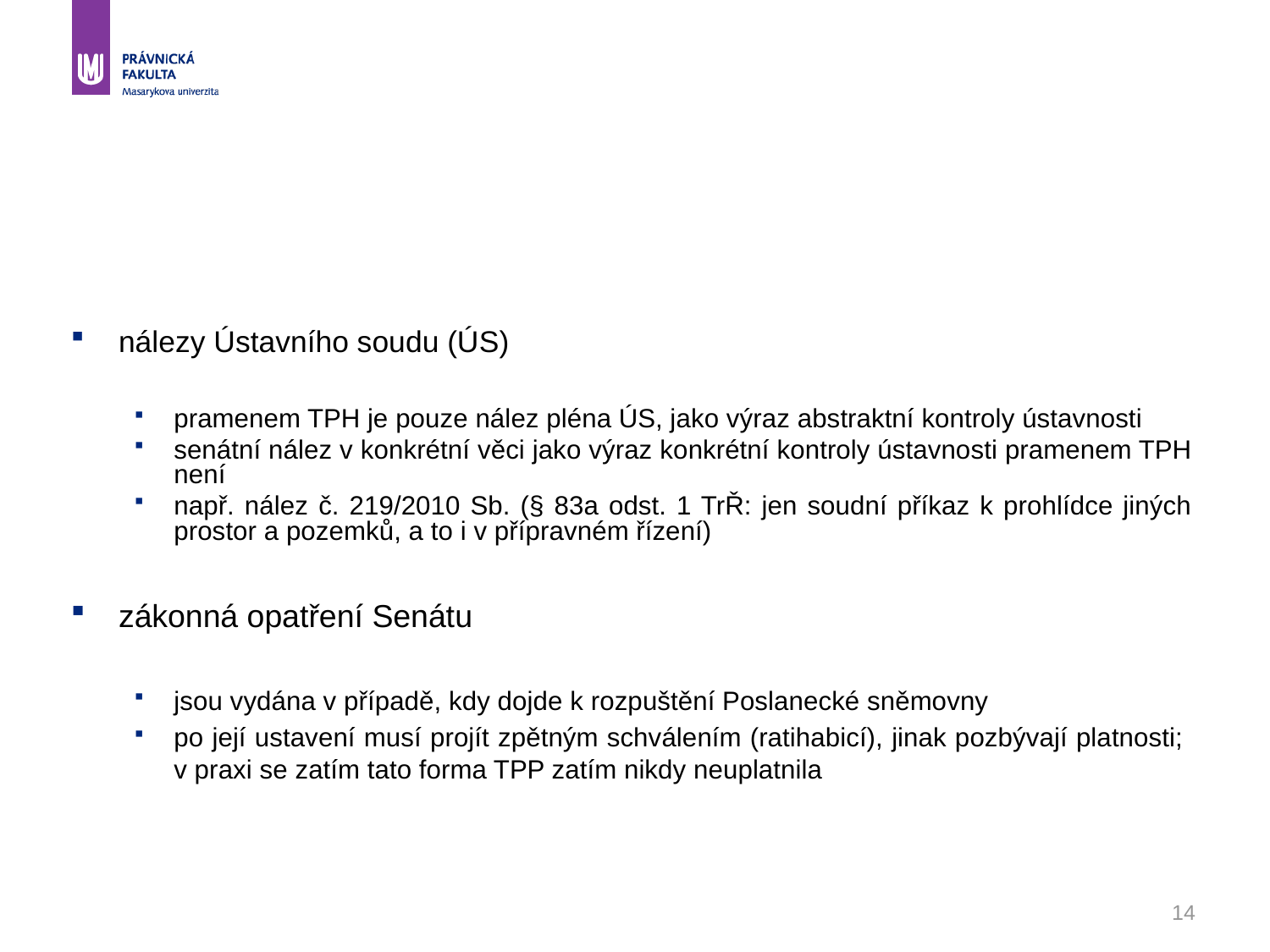

#

nálezy Ústavního soudu (ÚS)

pramenem TPH je pouze nález pléna ÚS, jako výraz abstraktní kontroly ústavnosti
senátní nález v konkrétní věci jako výraz konkrétní kontroly ústavnosti pramenem TPH není
např. nález č. 219/2010 Sb. (§ 83a odst. 1 TrŘ: jen soudní příkaz k prohlídce jiných prostor a pozemků, a to i v přípravném řízení)

zákonná opatření Senátu

jsou vydána v případě, kdy dojde k rozpuštění Poslanecké sněmovny
po její ustavení musí projít zpětným schválením (ratihabicí), jinak pozbývají platnosti;  v praxi se zatím tato forma TPP zatím nikdy neuplatnila

14